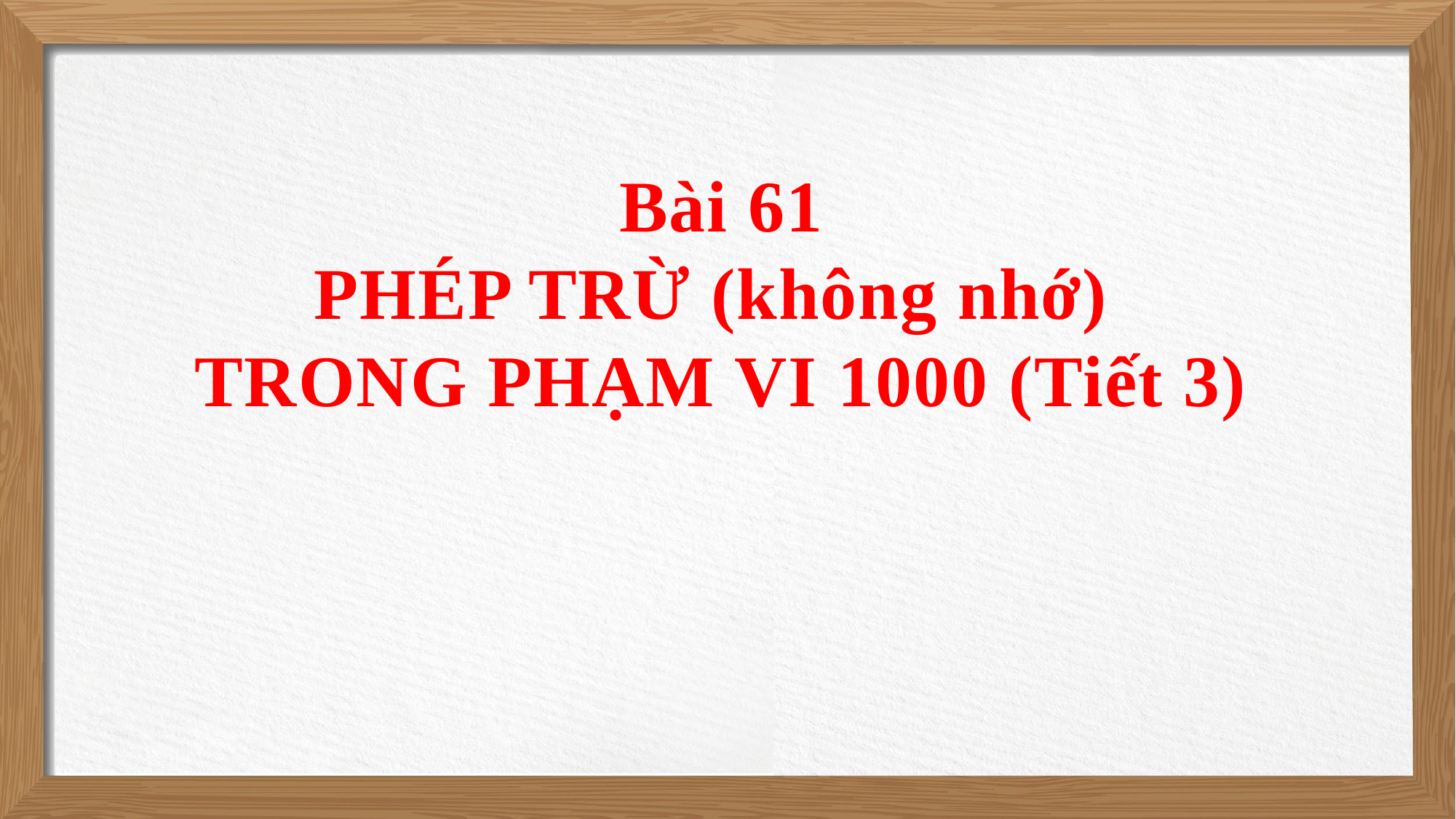

Bài 61
PHÉP TRỪ (không nhớ)
TRONG PHẠM VI 1000 (Tiết 3)